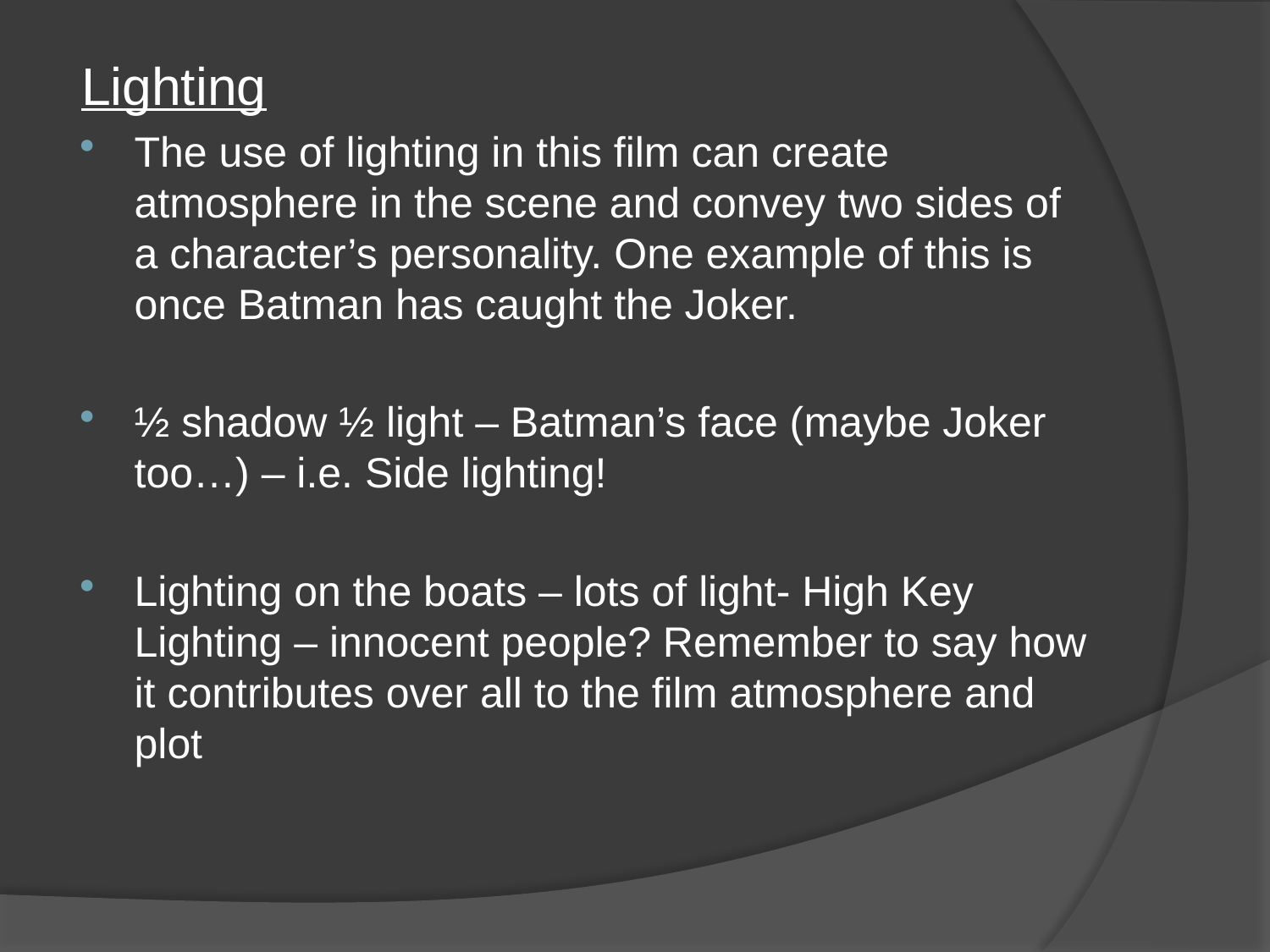

Lighting
The use of lighting in this film can create atmosphere in the scene and convey two sides of a character’s personality. One example of this is once Batman has caught the Joker.

½ shadow ½ light – Batman’s face (maybe Joker too…) – i.e. Side lighting!

Lighting on the boats – lots of light- High Key Lighting – innocent people? Remember to say how it contributes over all to the film atmosphere and plot